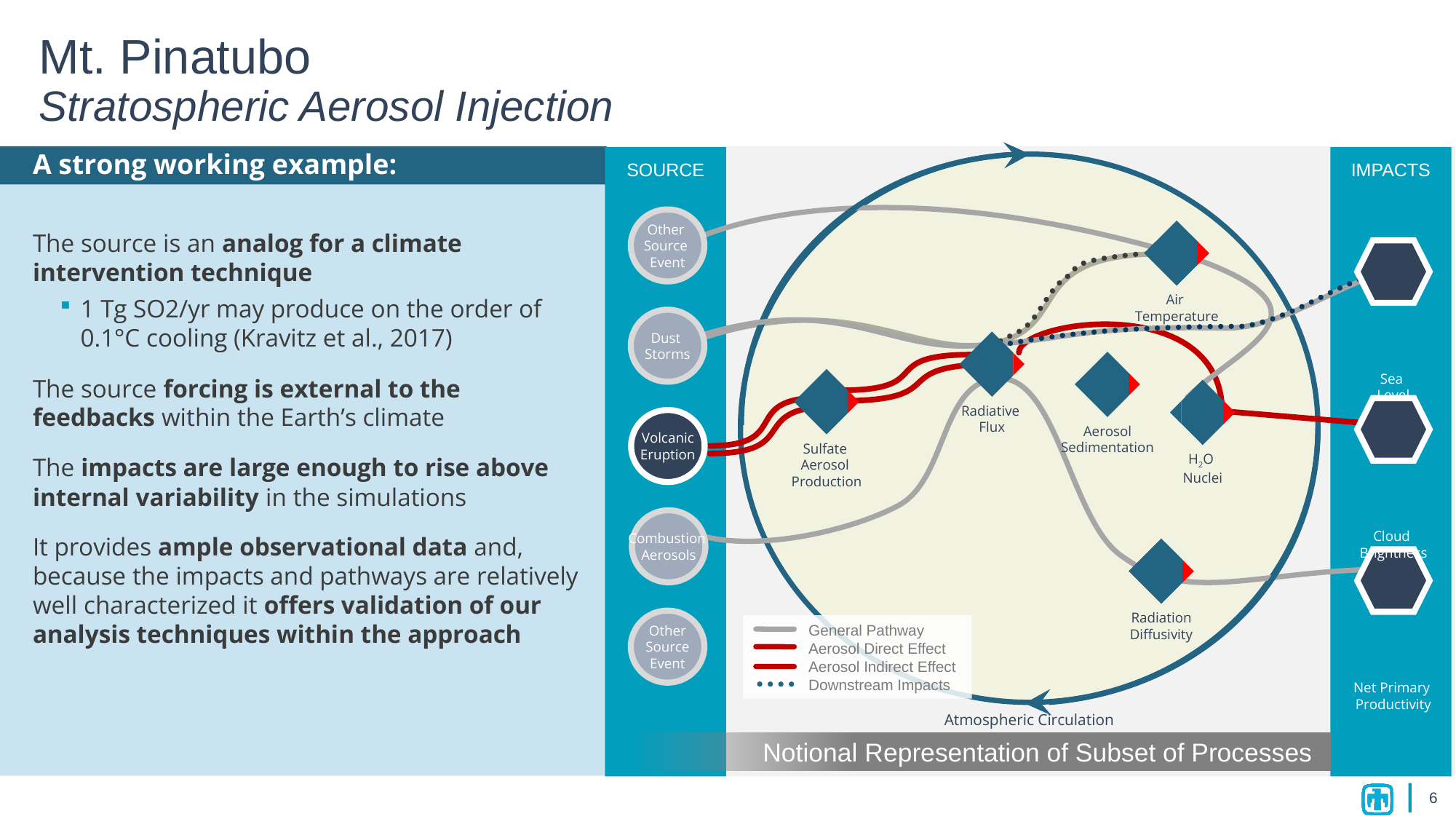

# Mt. Pinatubo Stratospheric Aerosol Injection
A strong working example:
SOURCE
IMPACTS

Atmospheric Circulation

The source is an analog for a climate intervention technique
1 Tg SO2/yr may produce on the order of 0.1°C cooling (Kravitz et al., 2017)
The source forcing is external to the feedbacks within the Earth’s climate
The impacts are large enough to rise above internal variability in the simulations
It provides ample observational data and, because the impacts and pathways are relatively well characterized it offers validation of our analysis techniques within the approach

Other
Source
Event
Air
Temperature

Sea
Level

Dust
Storms
Radiative
Flux

Aerosol
Sedimentation

Sulfate
Aerosol
Production

H2O
Nuclei

Cloud
Brightness
Volcanic
Eruption

Combustion
Aerosols
Radiation
Diffusivity

Net Primary
Productivity
Other
 Source
Event
General Pathway
Aerosol Direct Effect
Aerosol Indirect Effect
Downstream Impacts
Notional Representation of Subset of Processes
6